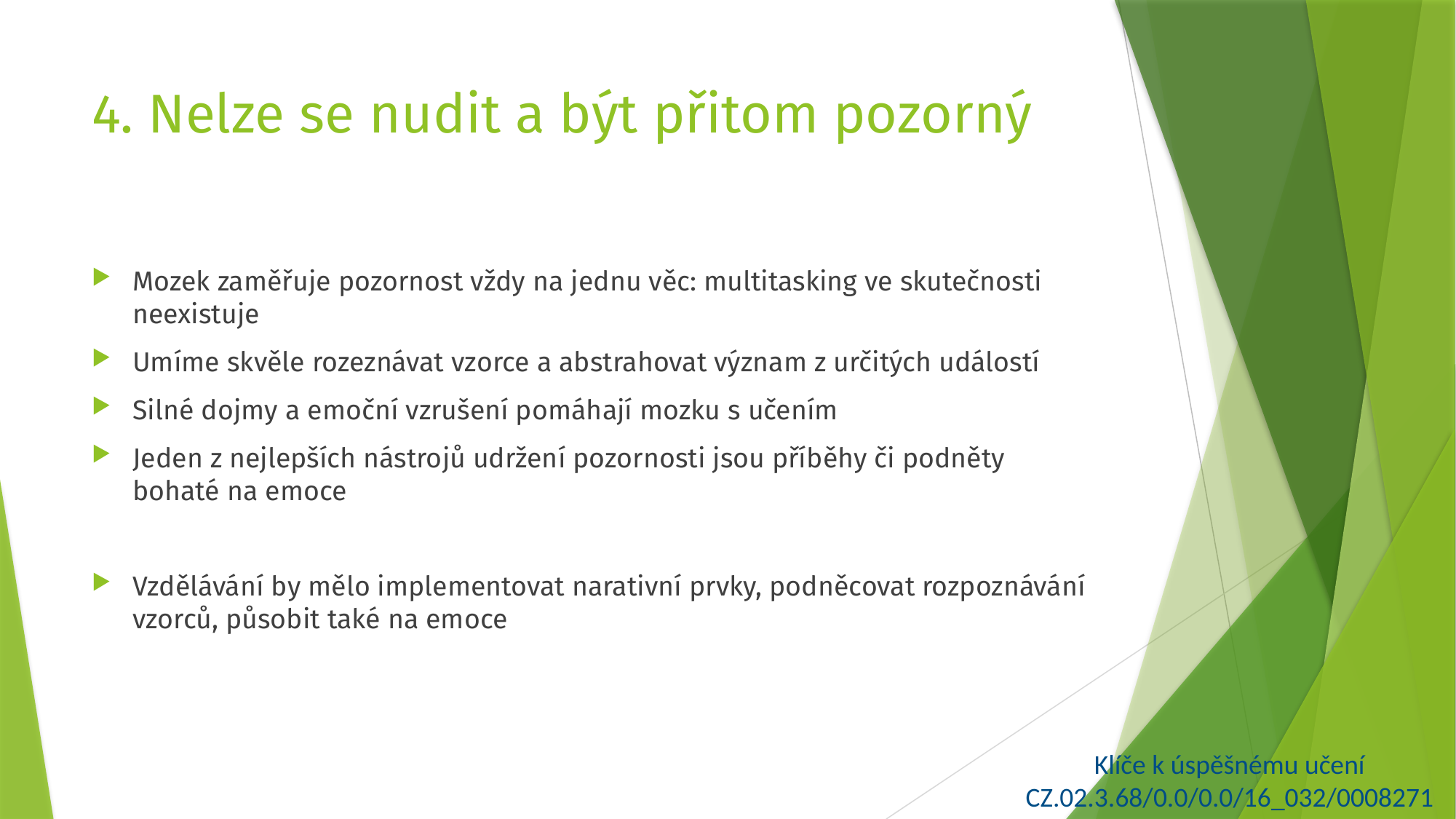

# 4. Nelze se nudit a být přitom pozorný
Mozek zaměřuje pozornost vždy na jednu věc: multitasking ve skutečnosti neexistuje
Umíme skvěle rozeznávat vzorce a abstrahovat význam z určitých událostí
Silné dojmy a emoční vzrušení pomáhají mozku s učením
Jeden z nejlepších nástrojů udržení pozornosti jsou příběhy či podněty bohaté na emoce

Vzdělávání by mělo implementovat narativní prvky, podněcovat rozpoznávání vzorců, působit také na emoce
Klíče k úspěšnému učení
CZ.02.3.68/0.0/0.0/16_032/0008271